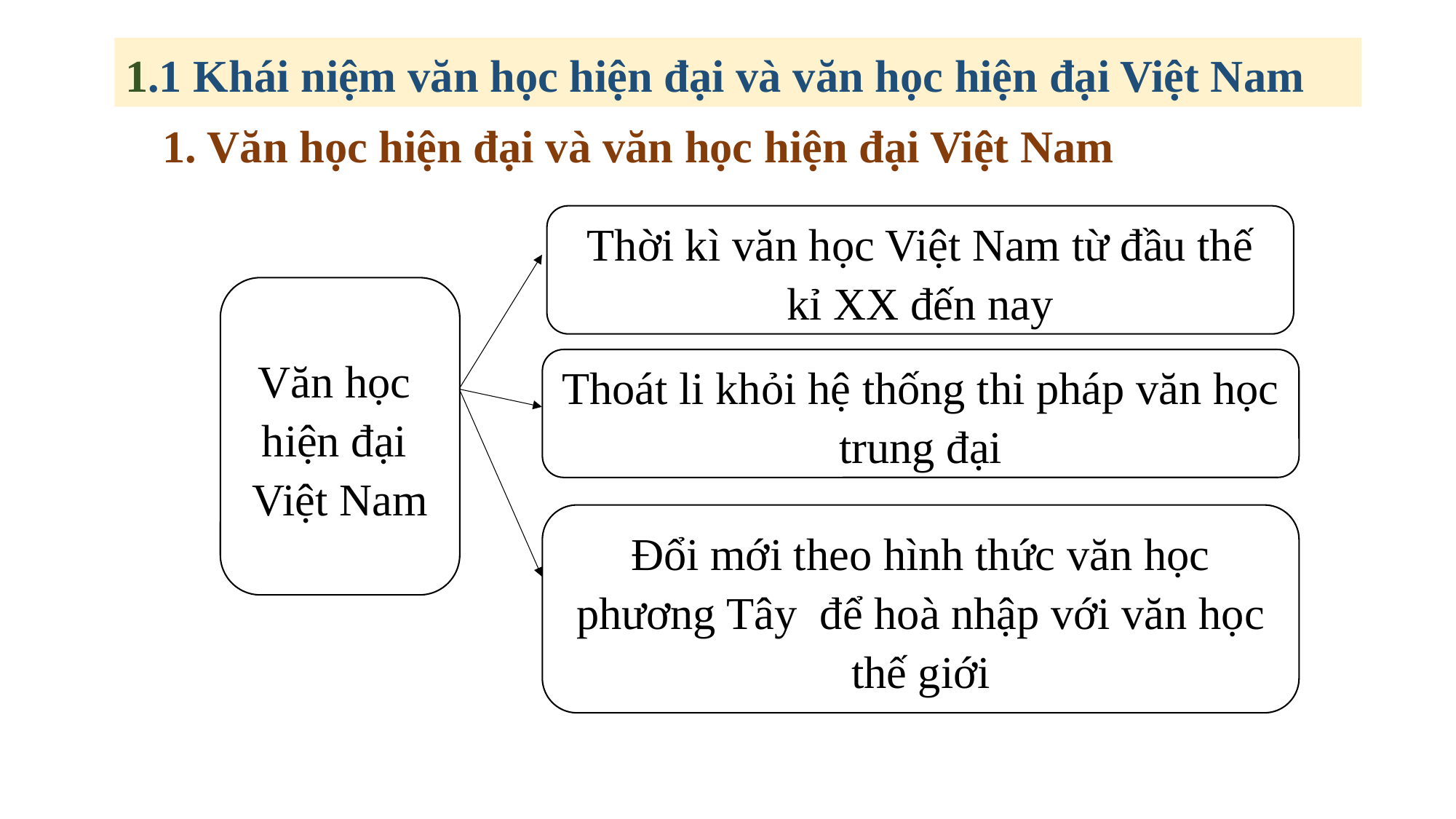

1.1 Khái niệm văn học hiện đại và văn học hiện đại Việt Nam
1. Văn học hiện đại và văn học hiện đại Việt Nam
Thời kì văn học Việt Nam từ đầu thế kỉ XX đến nay
Văn học
hiện đại
Việt Nam
Thoát li khỏi hệ thống thi pháp văn học trung đại
Đổi mới theo hình thức văn học phương Tây  để hoà nhập với văn học thế giới